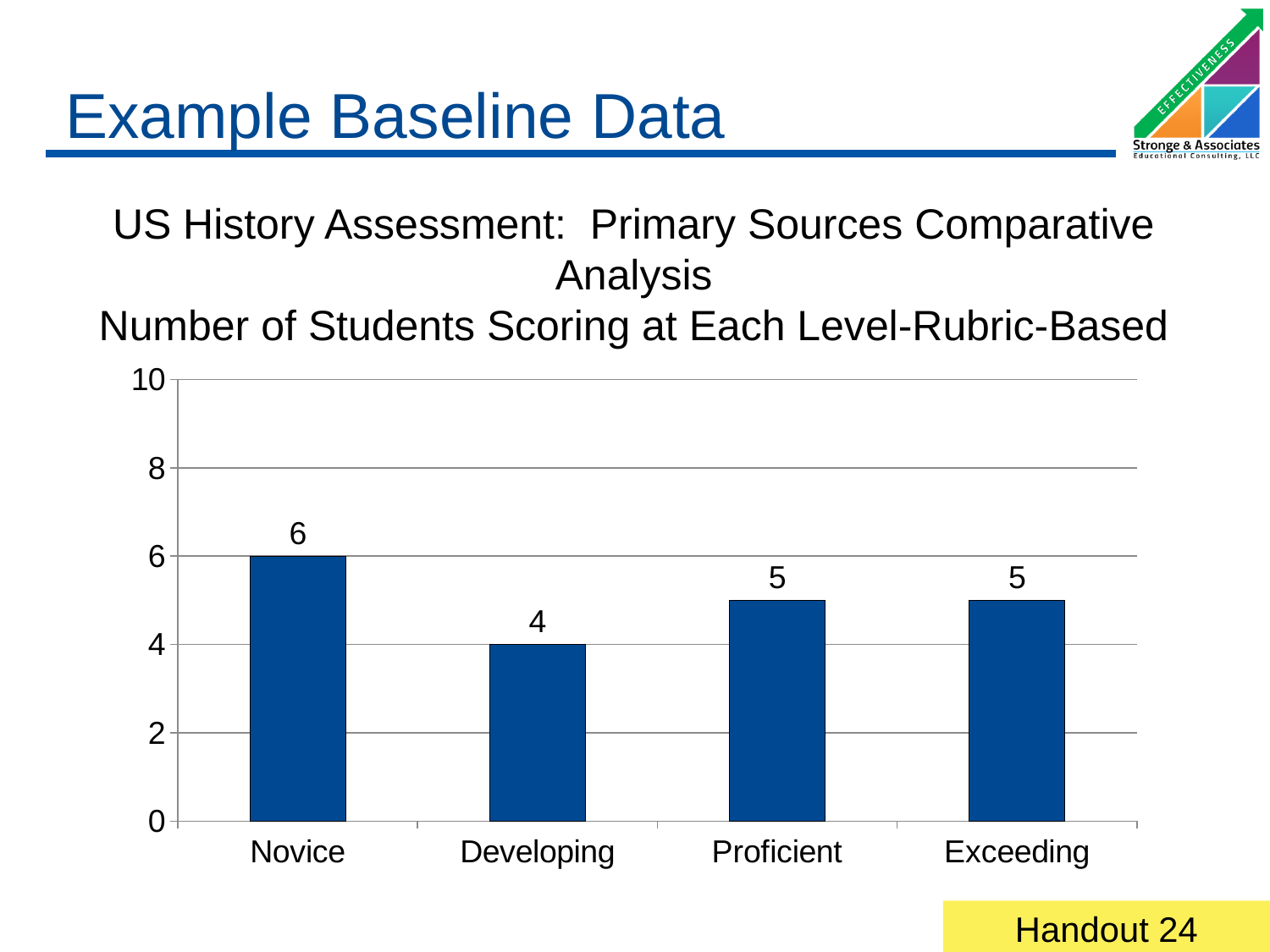

# Example Baseline Data
US History Assessment:  Primary Sources Comparative Analysis
Number of Students Scoring at Each Level-Rubric-Based

### Chart

| Category | Series 1 |
|---|---|
| Novice | 6.0 |
| Developing | 4.0 |
| Proficient | 5.0 |
| Exceeding | 5.0 |
Handout 24